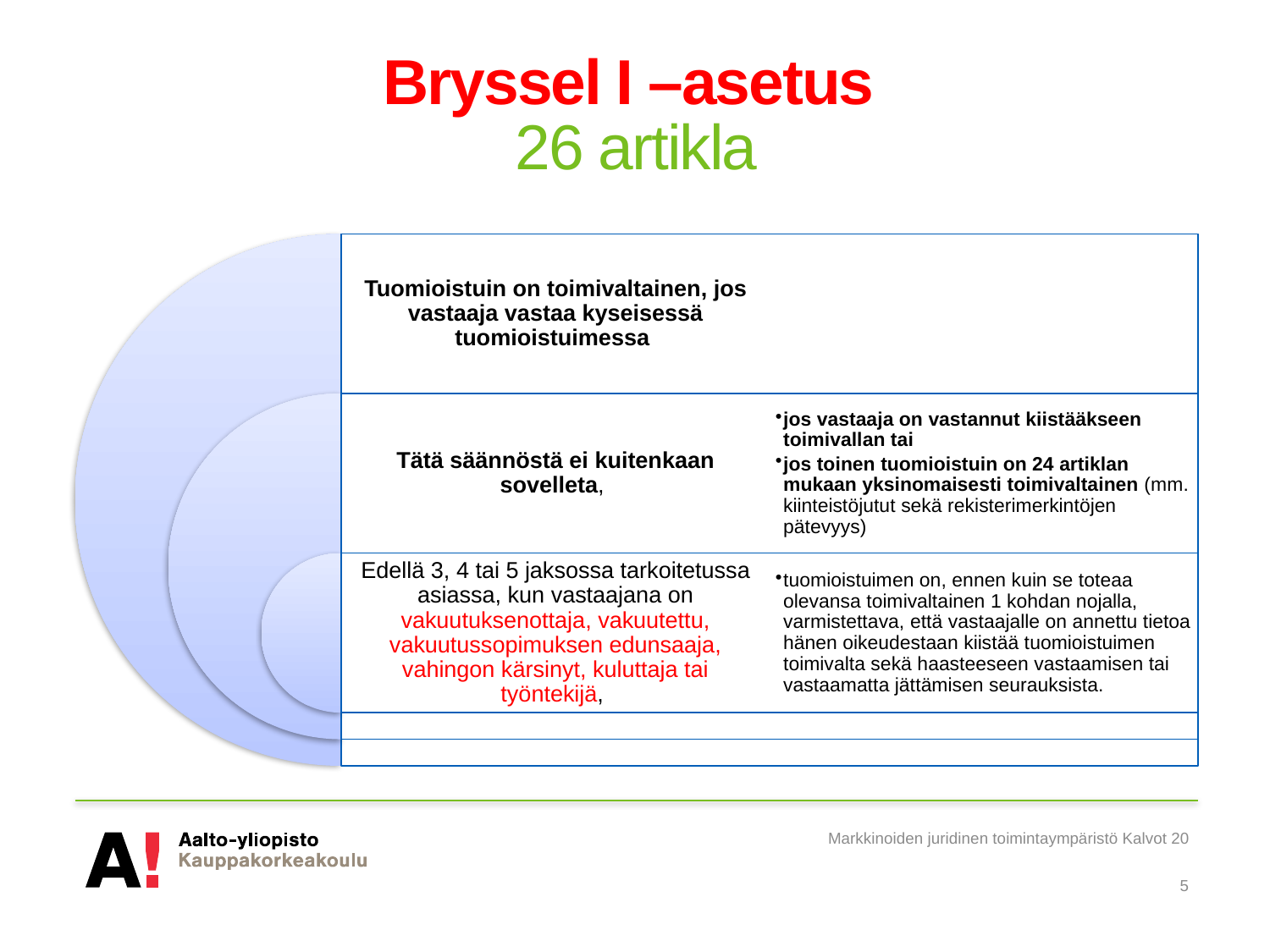

# Bryssel I –asetus 26 artikla
Tuomioistuin on toimivaltainen, jos vastaaja vastaa kyseisessä tuomioistuimessa
Tätä säännöstä ei kuitenkaan sovelleta,
Edellä 3, 4 tai 5 jaksossa tarkoitetussa asiassa, kun vastaajana on vakuutuksenottaja, vakuutettu, vakuutussopimuksen edunsaaja, vahingon kärsinyt, kuluttaja tai työntekijä,
jos vastaaja on vastannut kiistääkseen toimivallan tai
jos toinen tuomioistuin on 24 artiklan mukaan yksinomaisesti toimivaltainen (mm. kiinteistöjutut sekä rekisterimerkintöjen pätevyys)
tuomioistuimen on, ennen kuin se toteaa olevansa toimivaltainen 1 kohdan nojalla, varmistettava, että vastaajalle on annettu tietoa hänen oikeudestaan kiistää tuomioistuimen toimivalta sekä haasteeseen vastaamisen tai vastaamatta jättämisen seurauksista.
Markkinoiden juridinen toimintaympäristö Kalvot 20
5